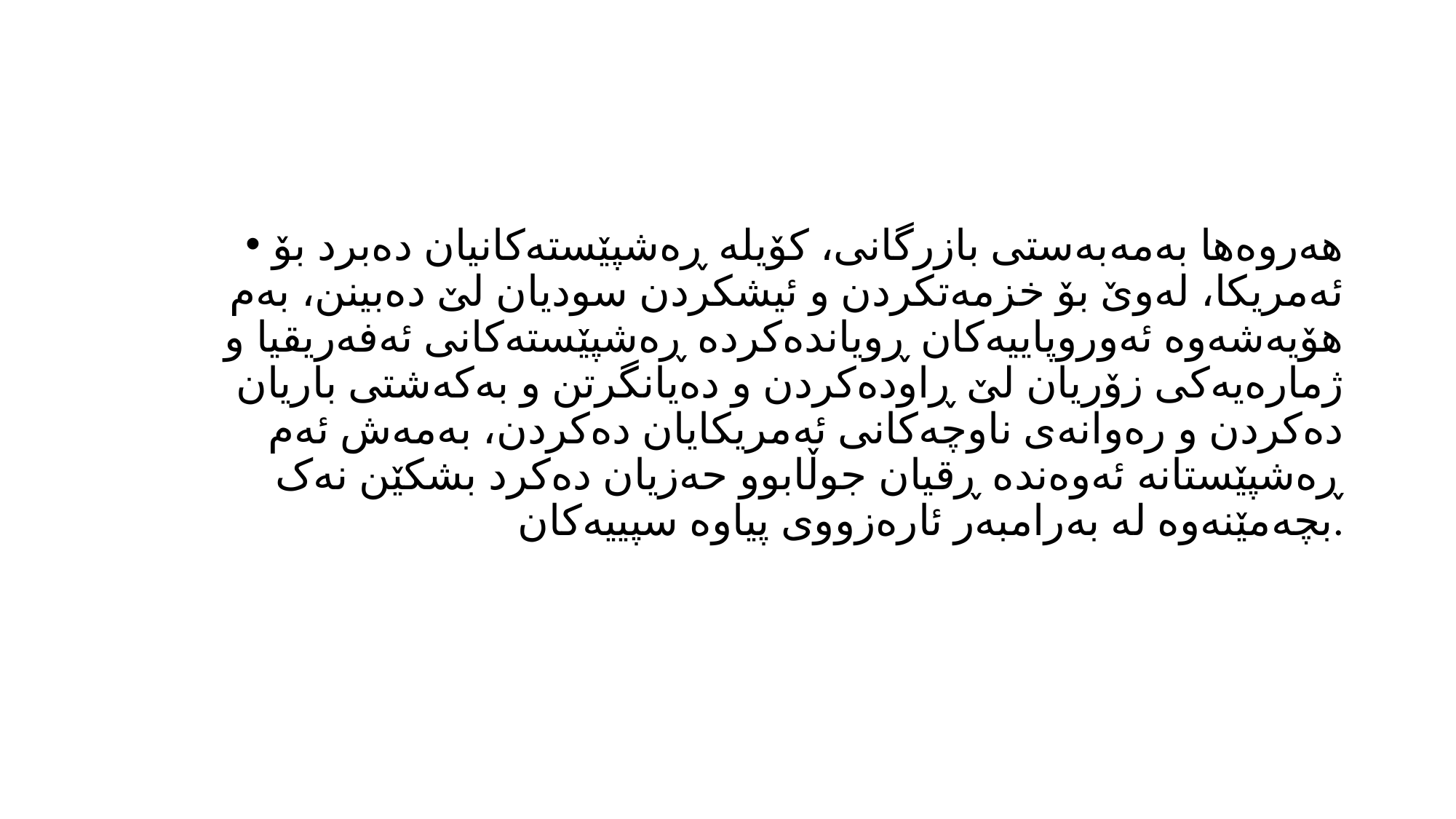

#
هەروەها بەمەبەستی بازرگانی، کۆیلە ڕەشپێستەکانیان دەبرد بۆ ئەمریکا، لەوێ بۆ خزمەتکردن و ئیشکردن سودیان لێ دەبینن، بەم هۆیەشەوە ئەوروپاییەکان ڕویاندەکردە ڕەشپێستەکانی ئەفەریقیا و ژمارەیەکی زۆریان لێ ڕاودەکردن و دەیانگرتن و بەکەشتی باریان دەکردن و رەوانەی ناوچەکانی ئەمریکایان دەکردن، بەمەش ئەم ڕەشپێستانە ئەوەندە ڕقیان جوڵابوو حەزیان دەکرد بشکێن نەک بچەمێنەوە لە بەرامبەر ئارەزووی پیاوە سپییەکان.